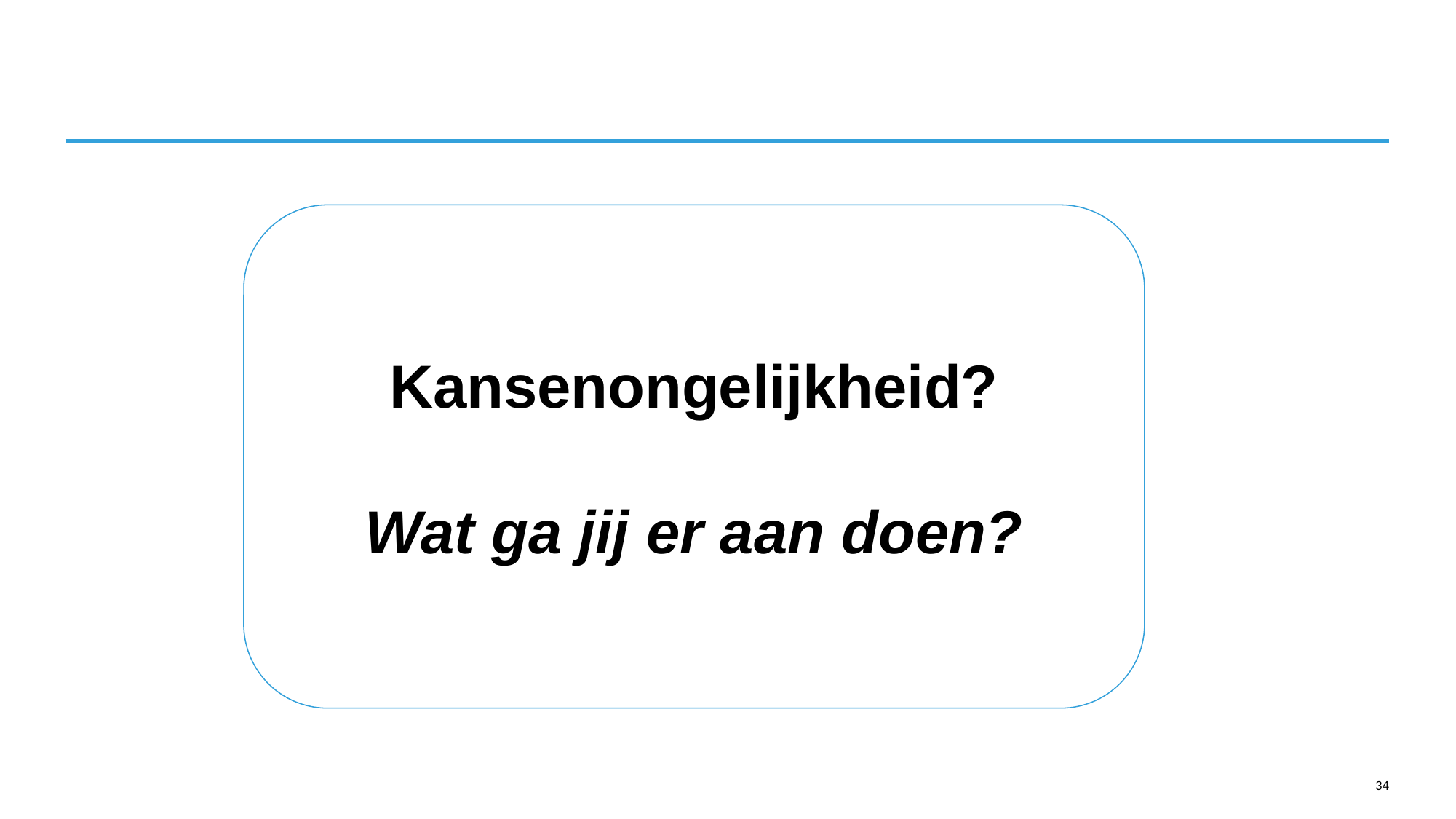

Kansenongelijkheid?

Wat ga jij er aan doen?